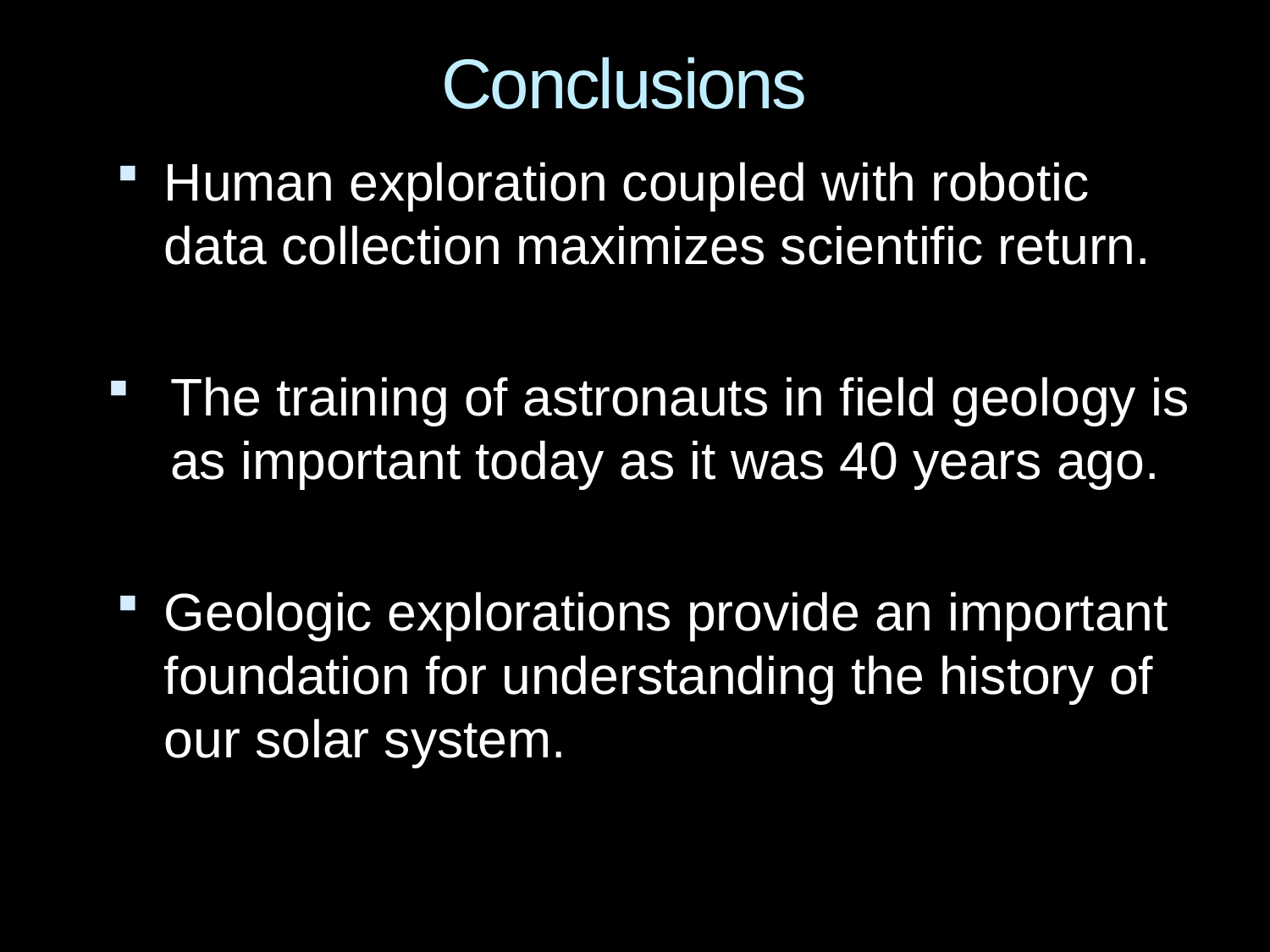

Conclusions
Human exploration coupled with robotic data collection maximizes scientific return.

The training of astronauts in field geology is as important today as it was 40 years ago.

Geologic explorations provide an important foundation for understanding the history of our solar system.